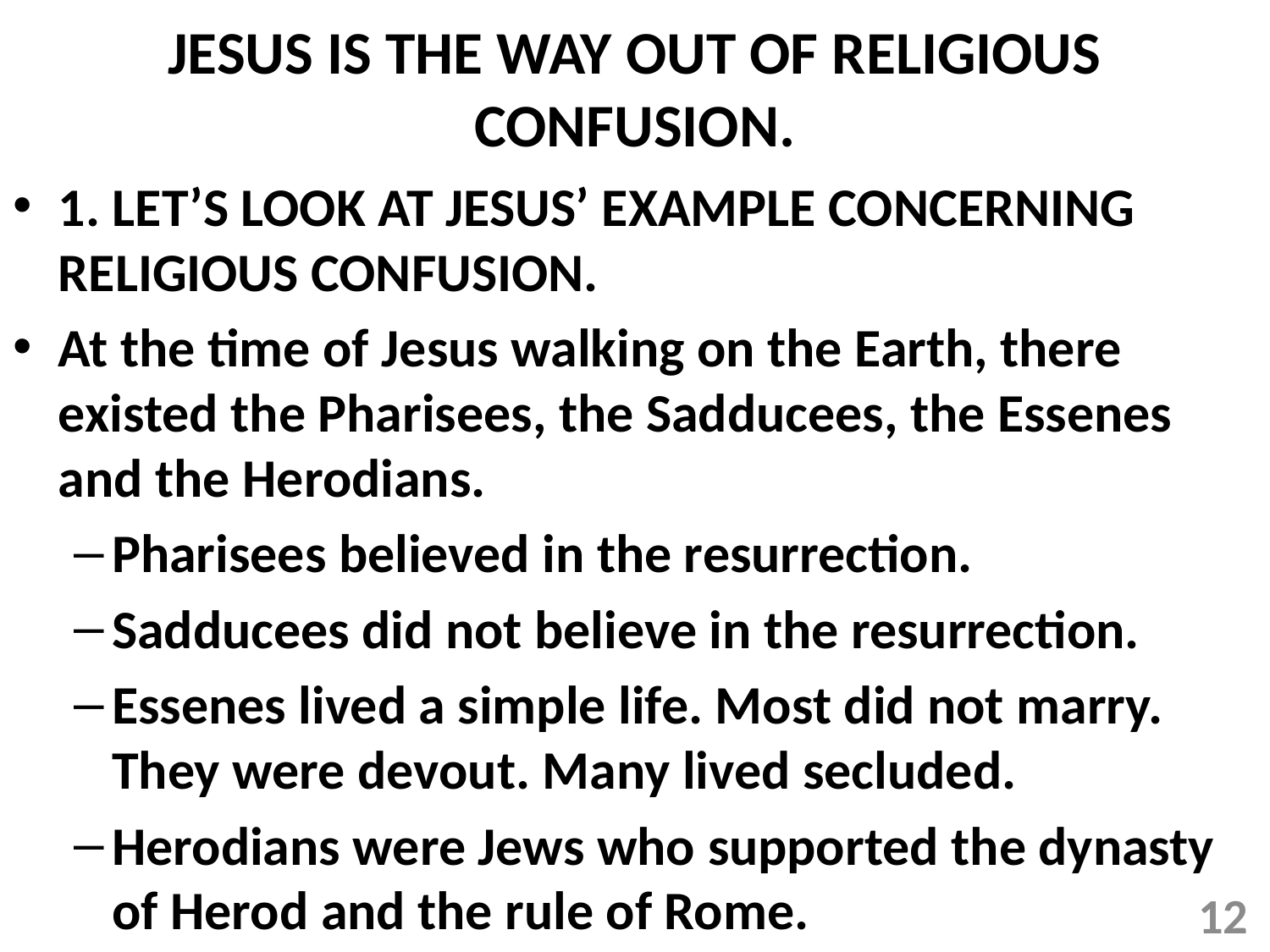

# JESUS IS THE WAY OUT OF RELIGIOUS CONFUSION.
1. LET’S LOOK AT JESUS’ EXAMPLE CONCERNING RELIGIOUS CONFUSION.
At the time of Jesus walking on the Earth, there existed the Pharisees, the Sadducees, the Essenes and the Herodians.
Pharisees believed in the resurrection.
Sadducees did not believe in the resurrection.
Essenes lived a simple life. Most did not marry. They were devout. Many lived secluded.
Herodians were Jews who supported the dynasty of Herod and the rule of Rome.
12